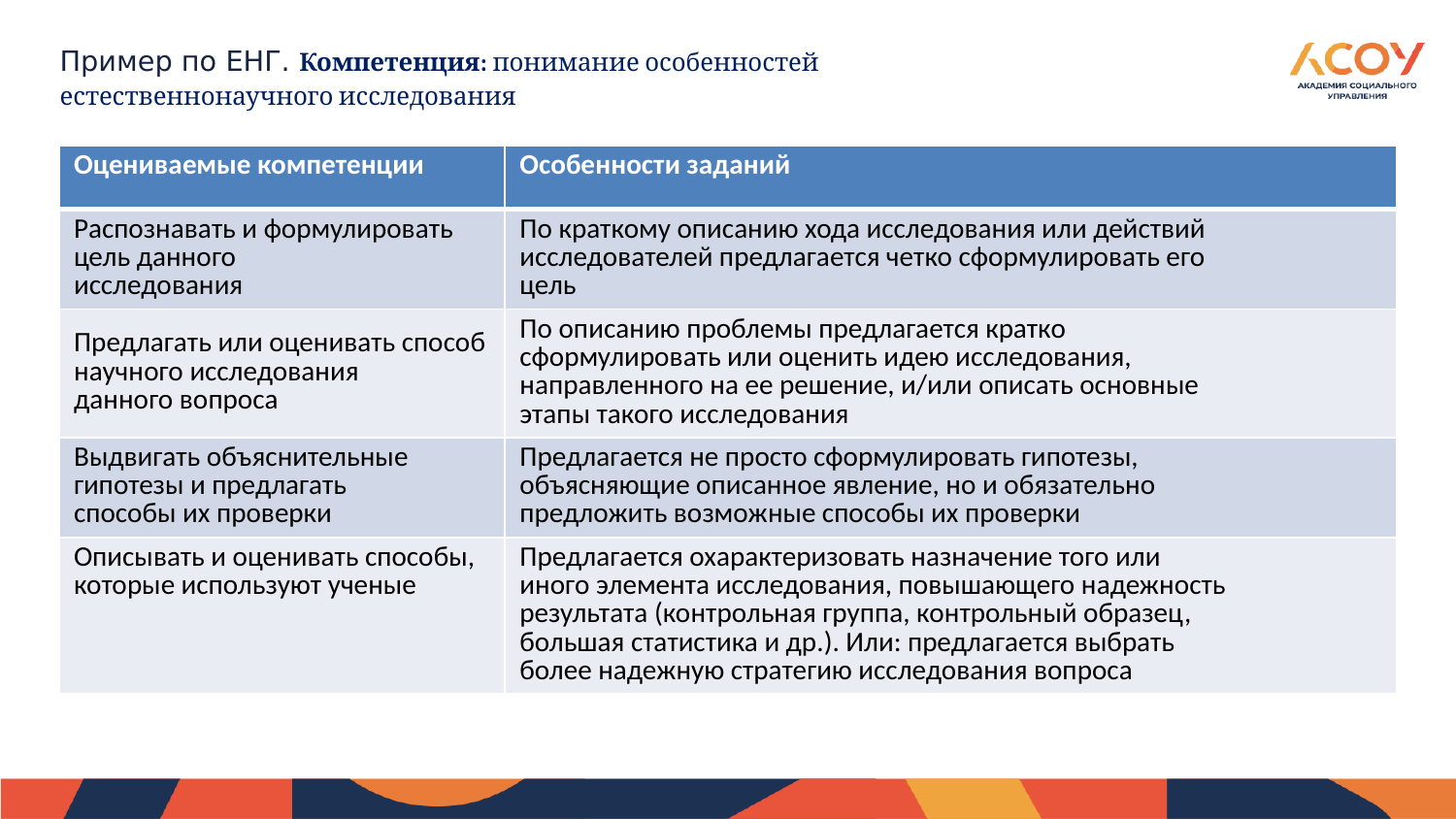

# Пример по ЕНГ. Компетенция: понимание особенностей естественнонаучного исследования
| Оцениваемые компетенции | Особенности заданий |
| --- | --- |
| Распознавать и формулировать цель данного исследования | По краткому описанию хода исследования или действий исследователей предлагается четко сформулировать его цель |
| Предлагать или оценивать способ научного исследования данного вопроса | По описанию проблемы предлагается кратко сформулировать или оценить идею исследования, направленного на ее решение, и/или описать основные этапы такого исследования |
| Выдвигать объяснительные гипотезы и предлагать способы их проверки | Предлагается не просто сформулировать гипотезы, объясняющие описанное явление, но и обязательно предложить возможные способы их проверки |
| Описывать и оценивать способы, которые используют ученые | Предлагается охарактеризовать назначение того или иного элемента исследования, повышающего надежность результата (контрольная группа, контрольный образец, большая статистика и др.). Или: предлагается выбрать более надежную стратегию исследования вопроса |